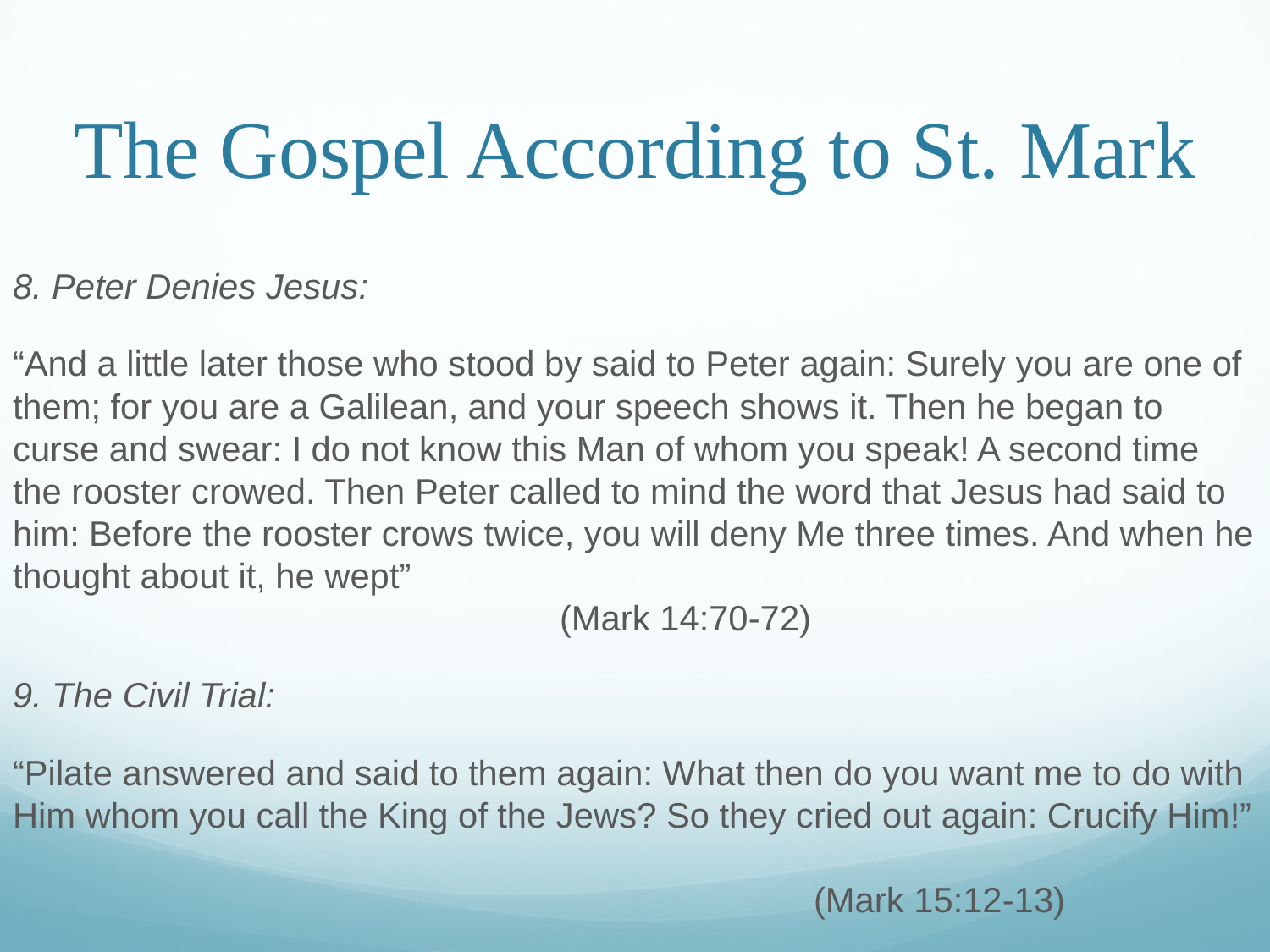

# The Gospel According to St. Mark
8. Peter Denies Jesus:
“And a little later those who stood by said to Peter again: Surely you are one of them; for you are a Galilean, and your speech shows it. Then he began to curse and swear: I do not know this Man of whom you speak! A second time the rooster crowed. Then Peter called to mind the word that Jesus had said to him: Before the rooster crows twice, you will deny Me three times. And when he thought about it, he wept”										    (Mark 14:70-72)
9. The Civil Trial:
“Pilate answered and said to them again: What then do you want me to do with Him whom you call the King of the Jews? So they cried out again: Crucify Him!”															    (Mark 15:12-13)